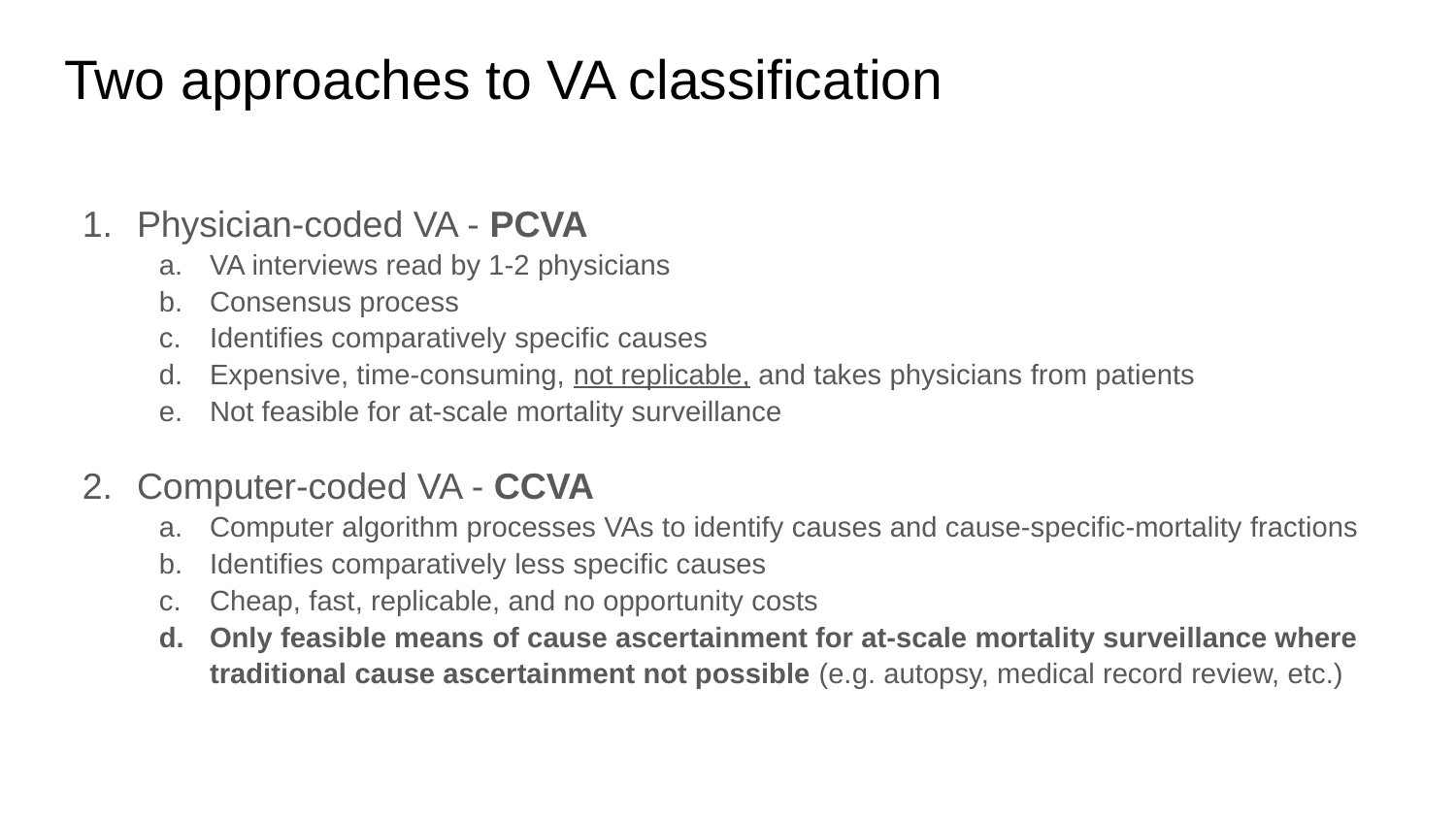

# Two approaches to VA classification
Physician-coded VA - PCVA
VA interviews read by 1-2 physicians
Consensus process
Identifies comparatively specific causes
Expensive, time-consuming, not replicable, and takes physicians from patients
Not feasible for at-scale mortality surveillance
Computer-coded VA - CCVA
Computer algorithm processes VAs to identify causes and cause-specific-mortality fractions
Identifies comparatively less specific causes
Cheap, fast, replicable, and no opportunity costs
Only feasible means of cause ascertainment for at-scale mortality surveillance where traditional cause ascertainment not possible (e.g. autopsy, medical record review, etc.)